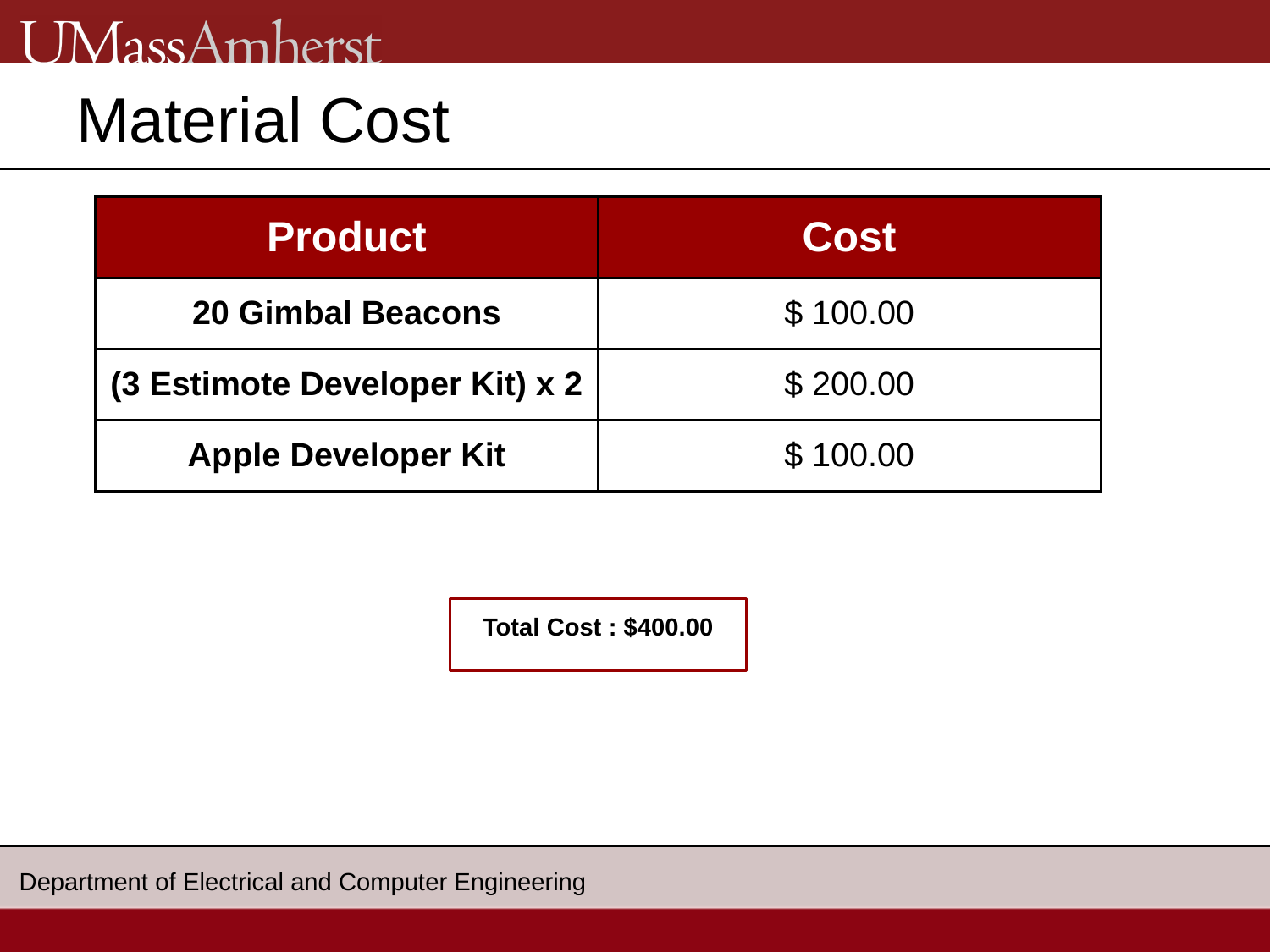

# Material Cost
| Product | Cost |
| --- | --- |
| 20 Gimbal Beacons | $ 100.00 |
| (3 Estimote Developer Kit) x 2 | $ 200.00 |
| Apple Developer Kit | $ 100.00 |
Total Cost : $400.00
Department of Electrical and Computer Engineering